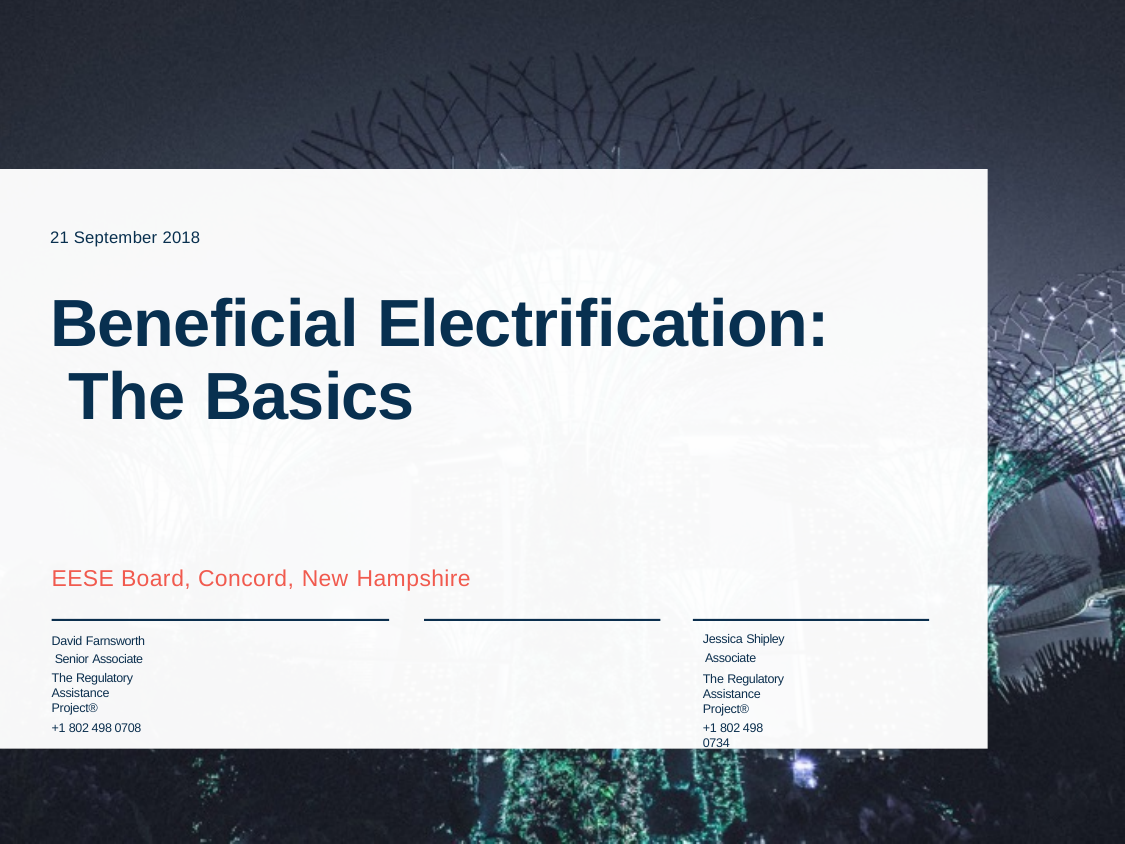

21 September 2018
# Beneficial Electrification:  The Basics
EESE Board, Concord, New Hampshire

Jessica Shipley  Associate
The Regulatory Assistance Project®
+1 802 498 0734
David Farnsworth  Senior Associate
The Regulatory Assistance Project®
+1 802 498 0708